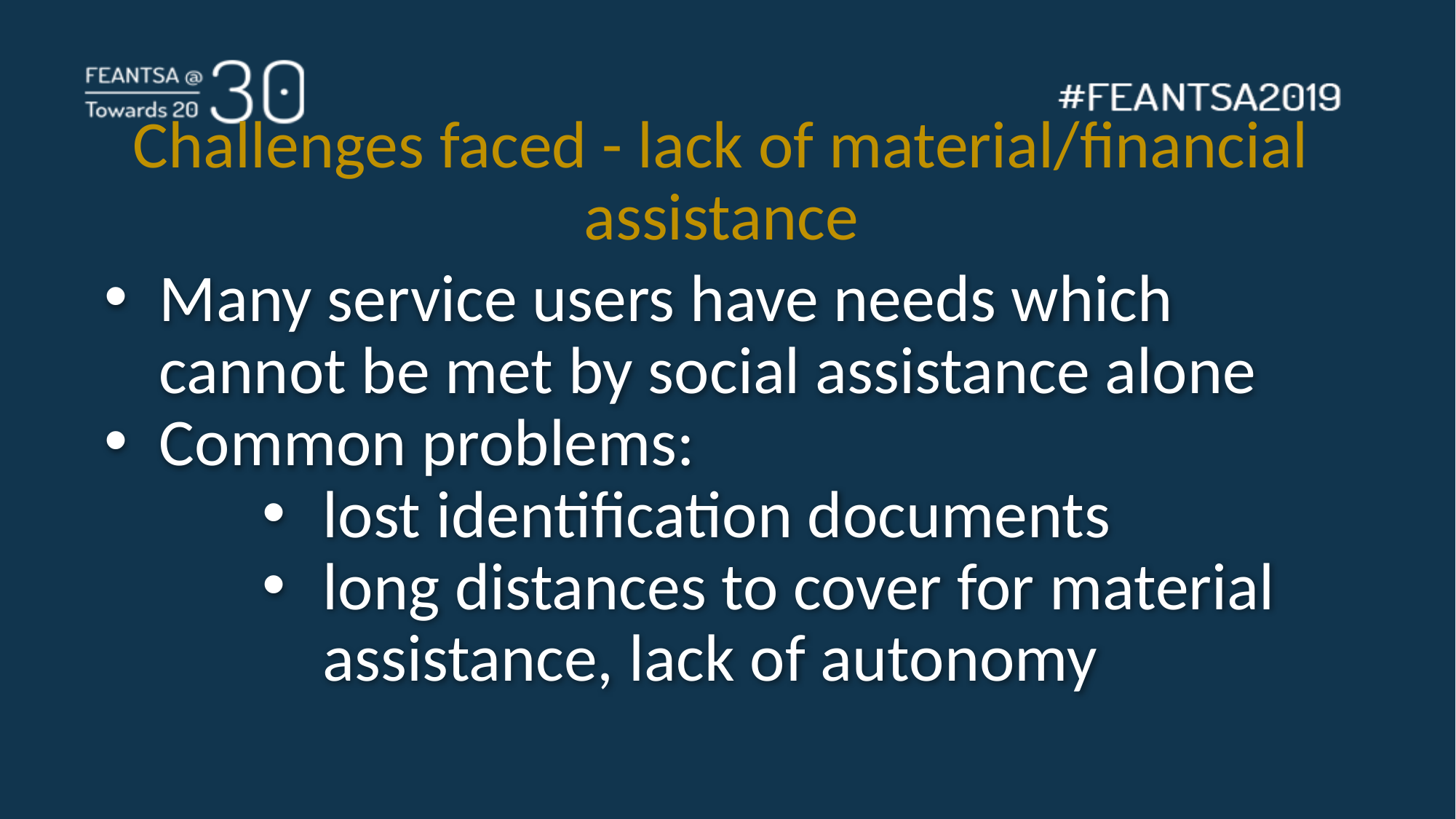

# Challenges faced - lack of material/financial assistance
Many service users have needs which cannot be met by social assistance alone
Common problems:
lost identification documents
long distances to cover for material assistance, lack of autonomy